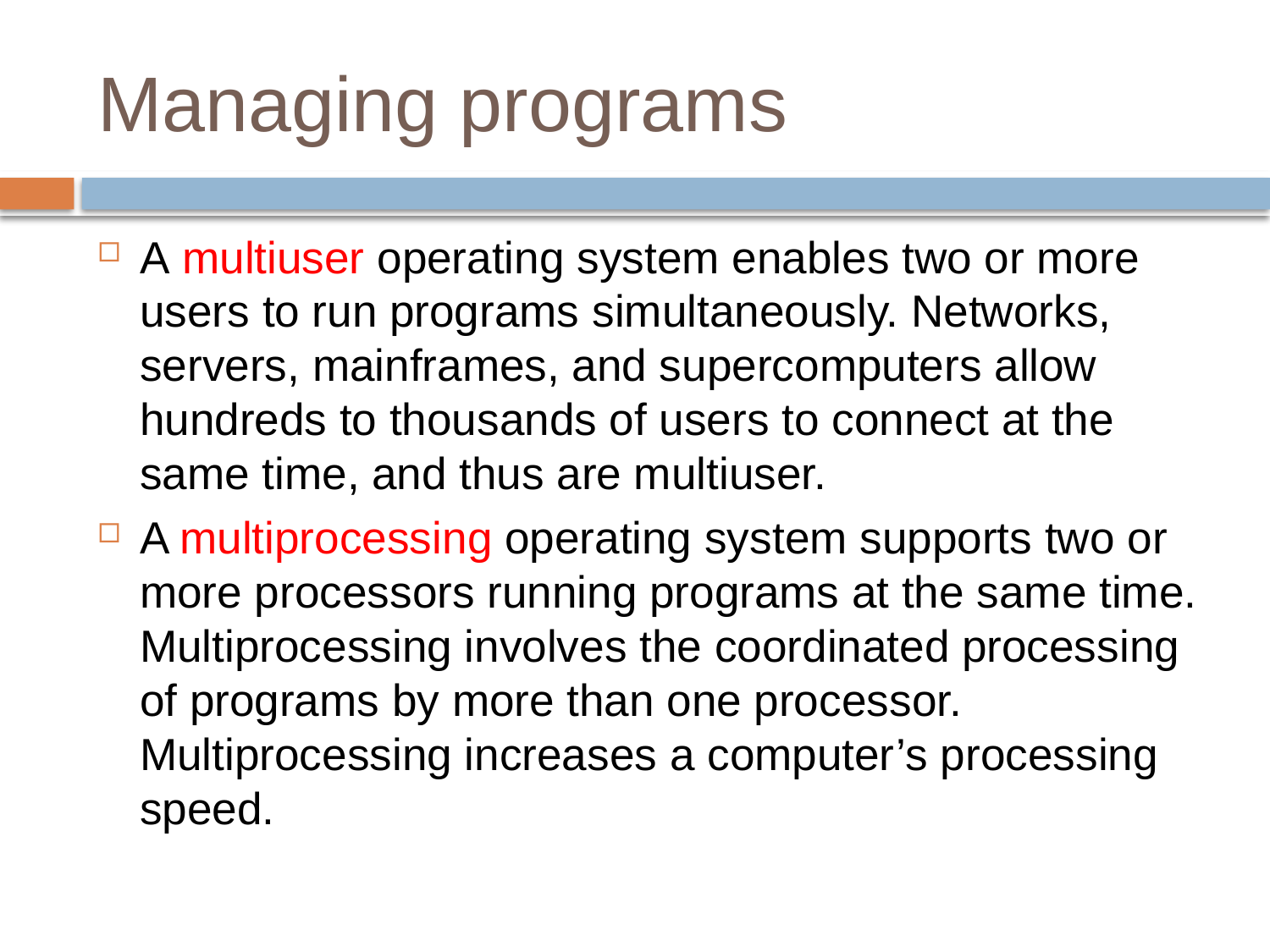

# Managing programs
A multiuser operating system enables two or more users to run programs simultaneously. Networks, servers, mainframes, and supercomputers allow hundreds to thousands of users to connect at the same time, and thus are multiuser.
A multiprocessing operating system supports two or more processors running programs at the same time. Multiprocessing involves the coordinated processing of programs by more than one processor. Multiprocessing increases a computer’s processing speed.